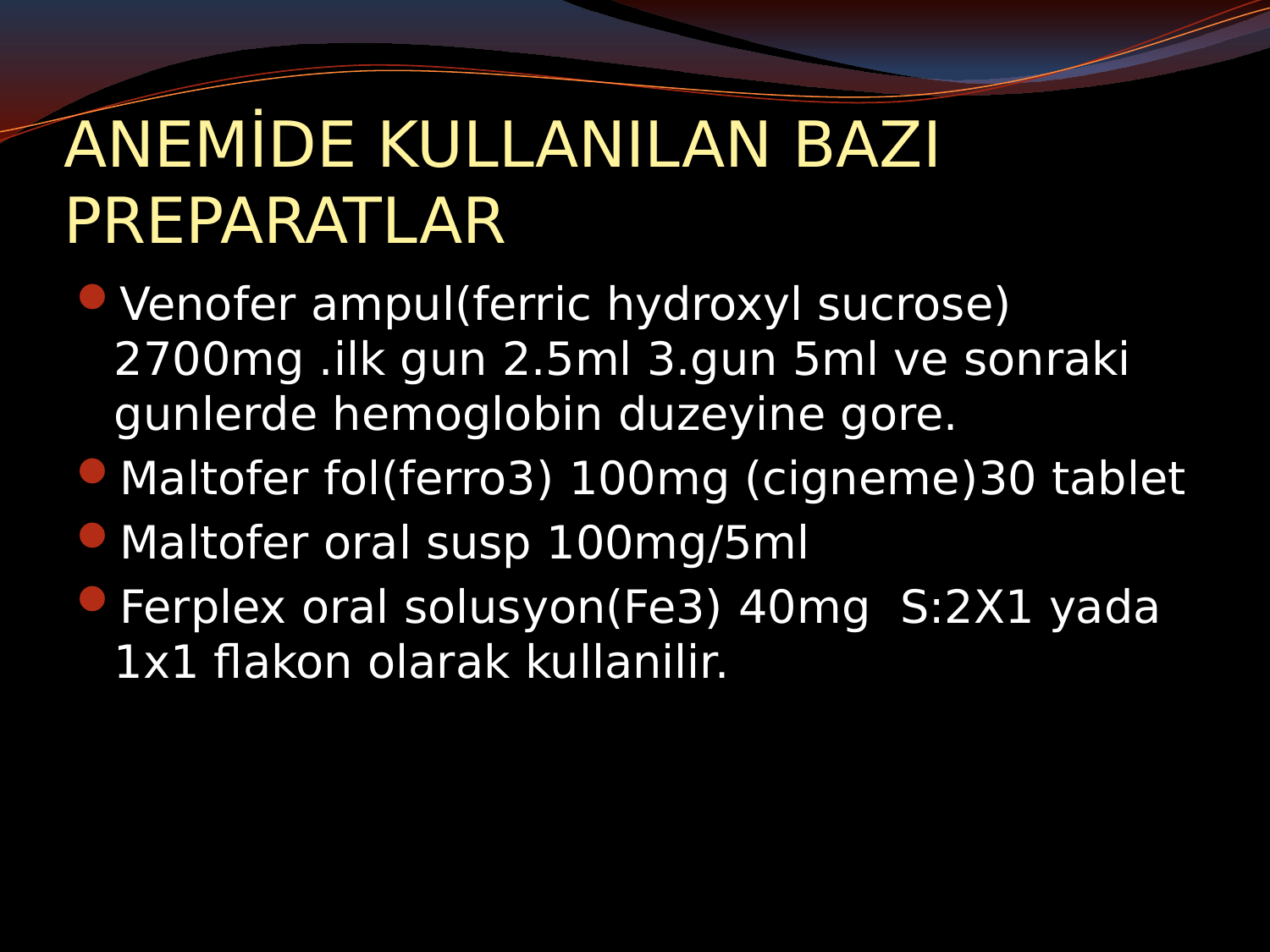

# ANEMİDE KULLANILAN BAZI PREPARATLAR
Venofer ampul(ferric hydroxyl sucrose) 2700mg .ilk gun 2.5ml 3.gun 5ml ve sonraki gunlerde hemoglobin duzeyine gore.
Maltofer fol(ferro3) 100mg (cigneme)30 tablet
Maltofer oral susp 100mg/5ml
Ferplex oral solusyon(Fe3) 40mg  S:2X1 yada 1x1 flakon olarak kullanilir.